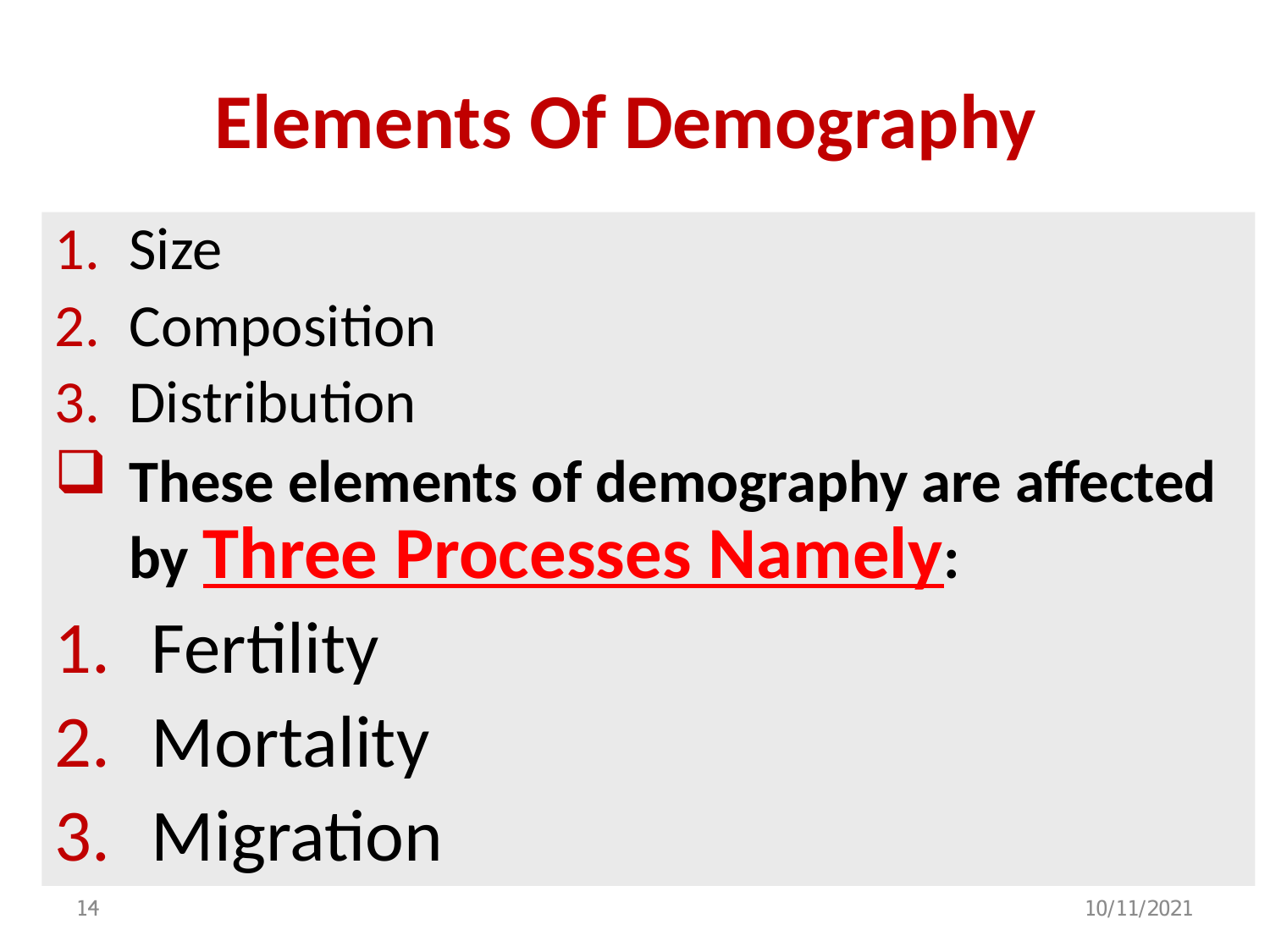

# Elements Of Demography
Size
Composition
Distribution
These elements of demography are affected by Three Processes Namely:
Fertility
Mortality
Migration

14
10/11/2021